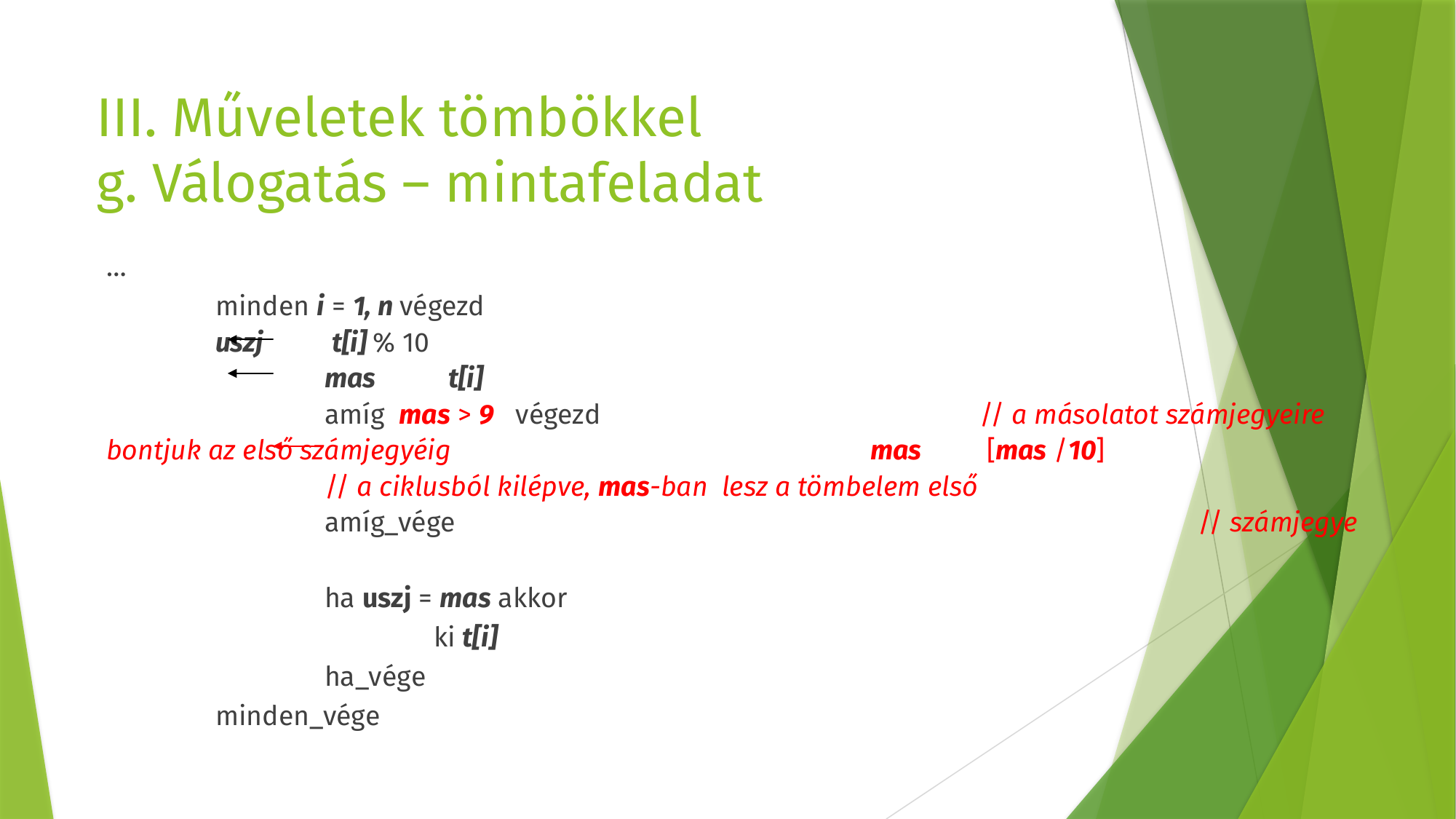

# III. Műveletek tömbökkel g. Válogatás – mintafeladat
…
	minden i = 1, n végezd
    	uszj 	 t[i] % 10
		mas 	  t[i]
		amíg  mas > 9   végezd				// a másolatot számjegyeire bontjuk az első számjegyéig				mas 	 [mas /10]				// a ciklusból kilépve, mas-ban  lesz a tömbelem első
		amíg_vége 						 	// számjegye
		ha uszj = mas akkor
			ki t[i]
		ha_vége
	minden_vége